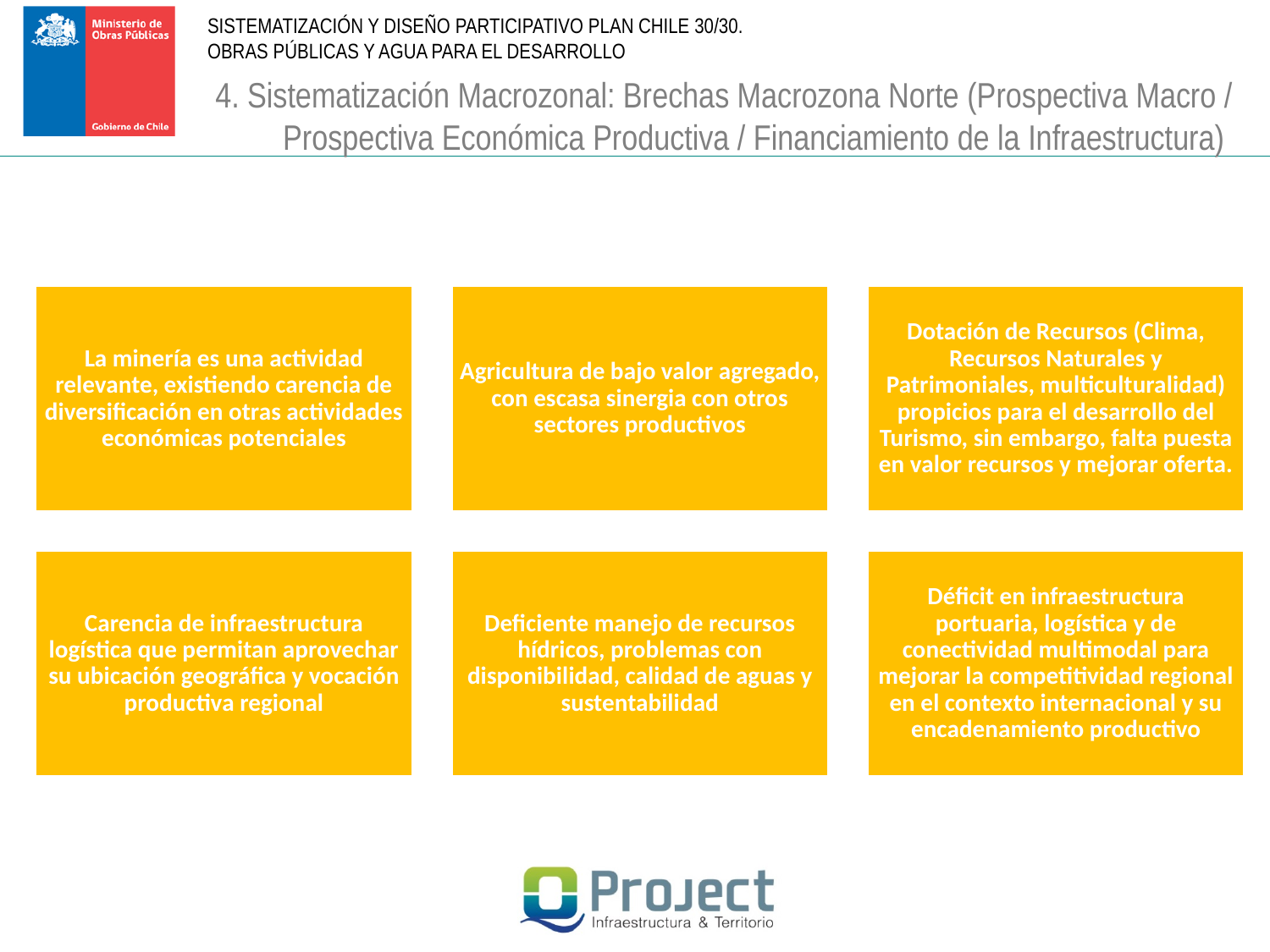

4. Sistematización Macrozonal: Brechas Macrozona Norte (Prospectiva Macro / Prospectiva Económica Productiva / Financiamiento de la Infraestructura)

La minería es una actividad relevante, existiendo carencia de diversificación en otras actividades económicas potenciales
Agricultura de bajo valor agregado, con escasa sinergia con otros sectores productivos
Dotación de Recursos (Clima, Recursos Naturales y Patrimoniales, multiculturalidad) propicios para el desarrollo del Turismo, sin embargo, falta puesta en valor recursos y mejorar oferta.
Carencia de infraestructura logística que permitan aprovechar su ubicación geográfica y vocación productiva regional
Deficiente manejo de recursos hídricos, problemas con disponibilidad, calidad de aguas y sustentabilidad
Déficit en infraestructura portuaria, logística y de conectividad multimodal para mejorar la competitividad regional en el contexto internacional y su encadenamiento productivo